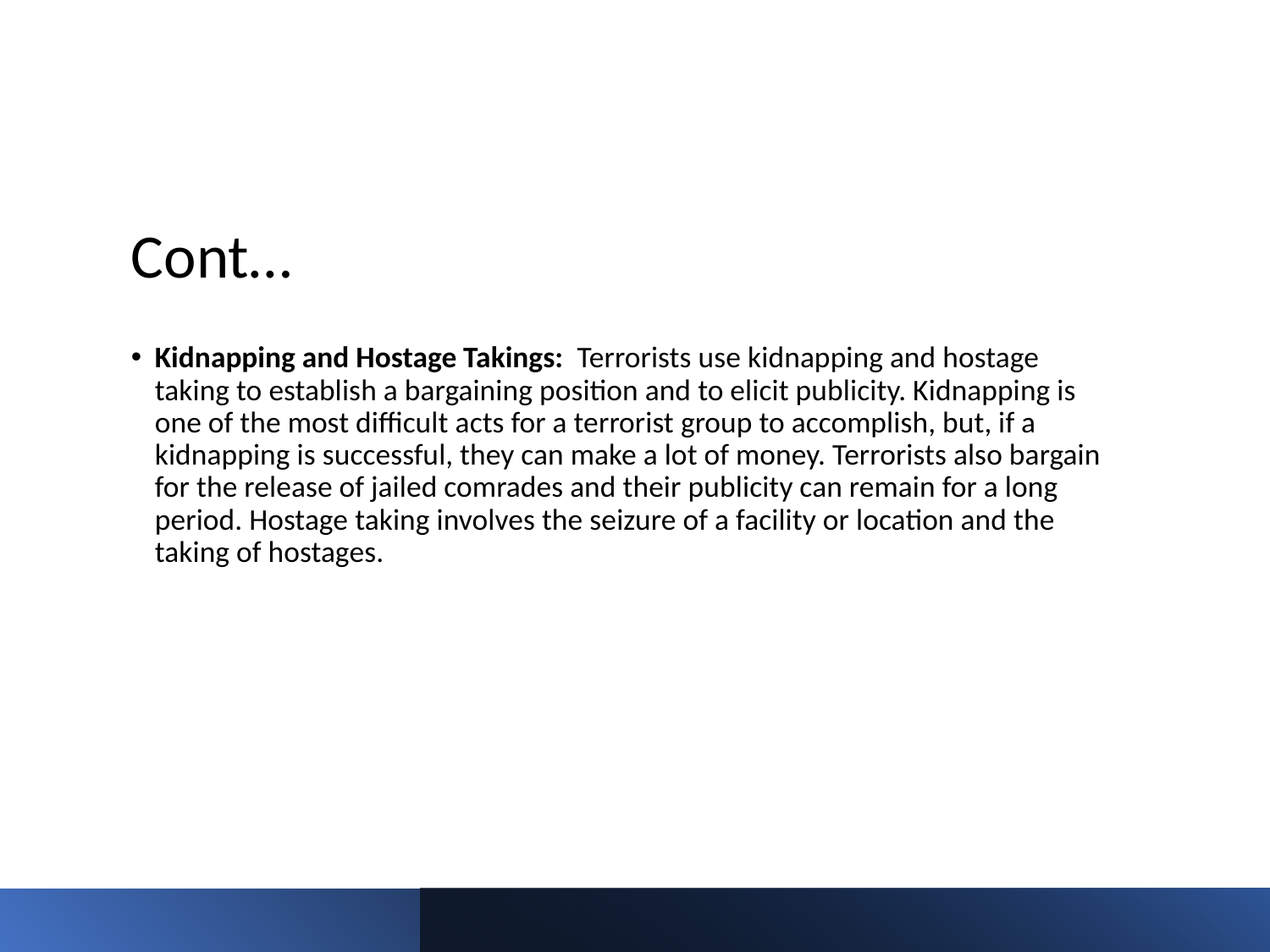

# Cont…
Kidnapping and Hostage Takings:  Terrorists use kidnapping and hostage taking to establish a bargaining position and to elicit publicity. Kidnapping is one of the most difficult acts for a terrorist group to accomplish, but, if a kidnapping is successful, they can make a lot of money. Terrorists also bargain for the release of jailed comrades and their publicity can remain for a long period. Hostage taking involves the seizure of a facility or location and the taking of hostages.